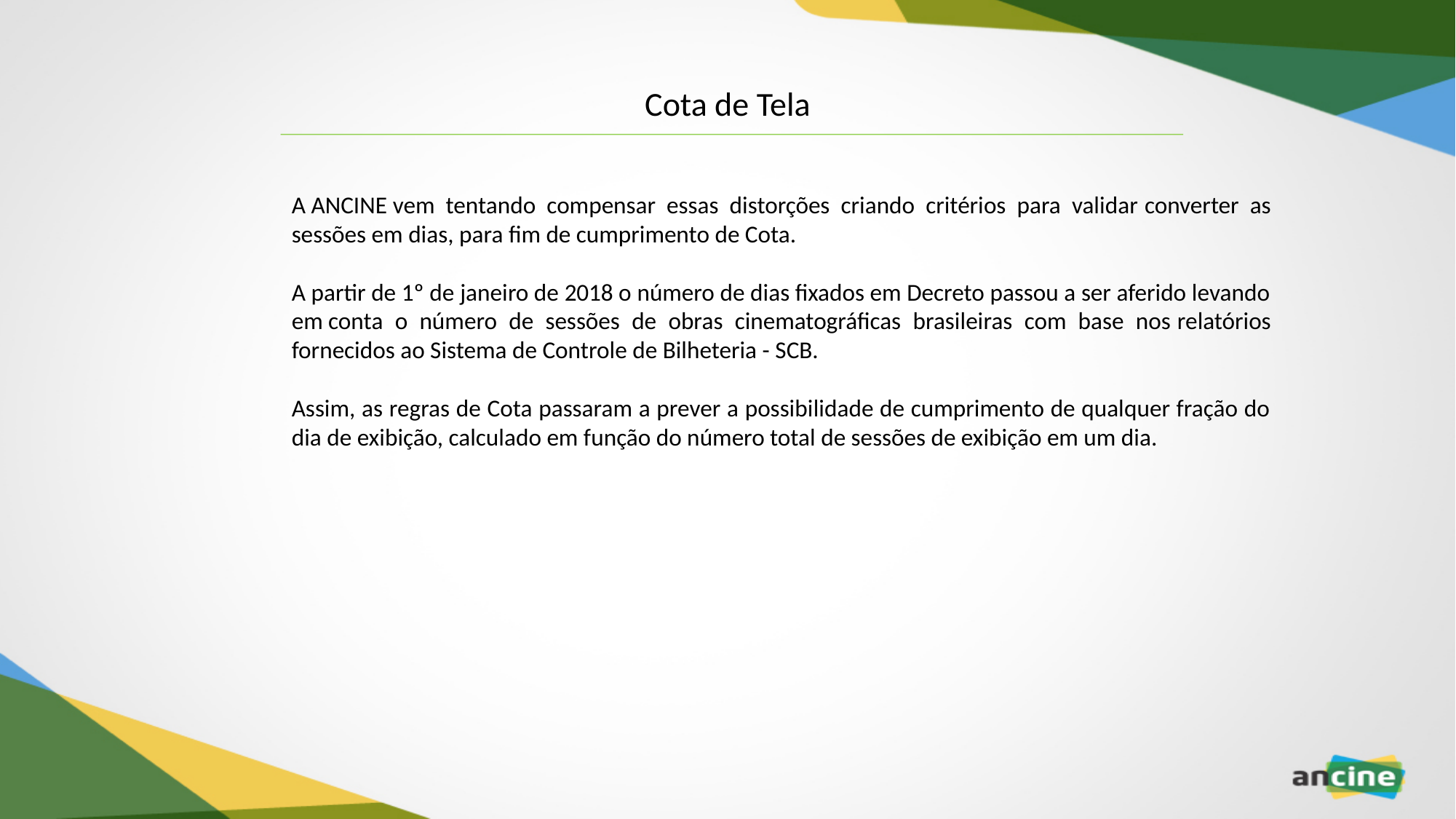

Cota de Tela

A ANCINE vem tentando compensar essas distorções criando critérios para validar converter as sessões em dias, para fim de cumprimento de Cota.

A partir de 1º de janeiro de 2018 o número de dias fixados em Decreto passou a ser aferido levando em conta o número de sessões de obras cinematográficas brasileiras com base nos relatórios fornecidos ao Sistema de Controle de Bilheteria - SCB.

Assim, as regras de Cota passaram a prever a possibilidade de cumprimento de qualquer fração do dia de exibição, calculado em função do número total de sessões de exibição em um dia.